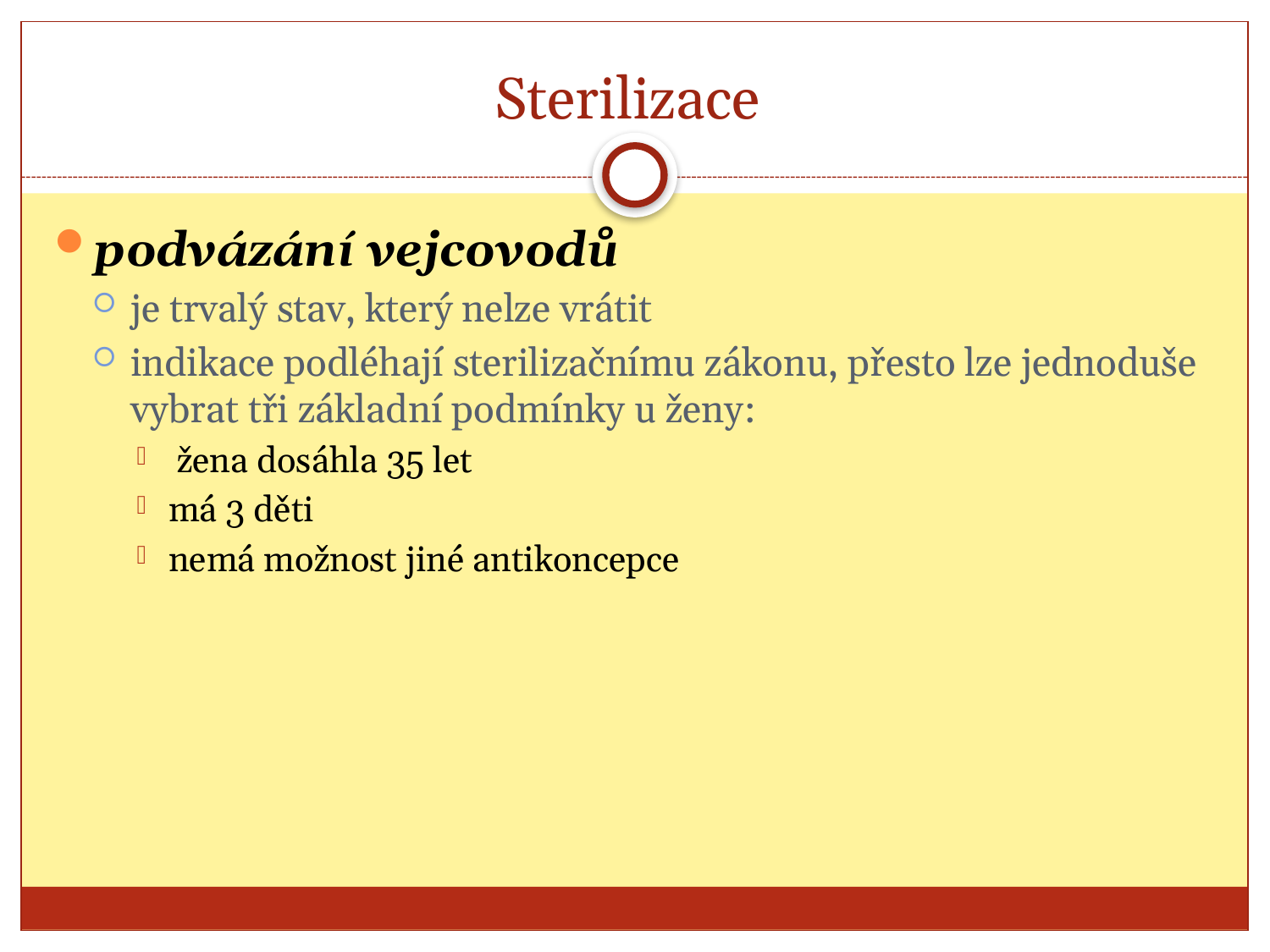

# Sterilizace
podvázání vejcovodů
je trvalý stav, který nelze vrátit
indikace podléhají sterilizačnímu zákonu, přesto lze jednoduše vybrat tři základní podmínky u ženy:
 žena dosáhla 35 let
má 3 děti
nemá možnost jiné antikoncepce